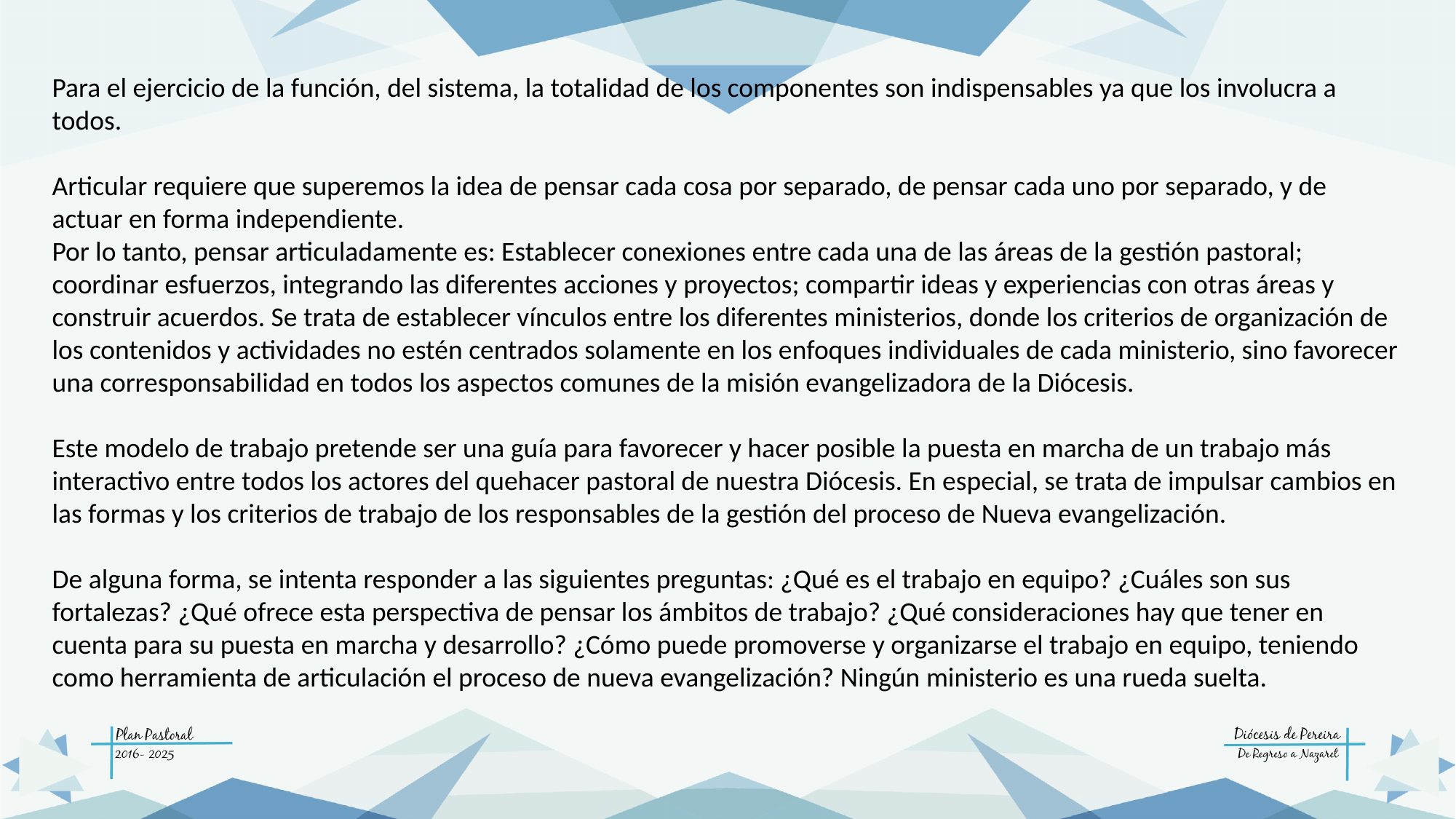

Para el ejercicio de la función, del sistema, la totalidad de los componentes son indispensables ya que los involucra a todos.

Articular requiere que superemos la idea de pensar cada cosa por separado, de pensar cada uno por separado, y de actuar en forma independiente.
Por lo tanto, pensar articuladamente es: Establecer conexiones entre cada una de las áreas de la gestión pastoral; coordinar esfuerzos, integrando las diferentes acciones y proyectos; compartir ideas y experiencias con otras áreas y construir acuerdos. Se trata de establecer vínculos entre los diferentes ministerios, donde los criterios de organización de los contenidos y actividades no estén centrados solamente en los enfoques individuales de cada ministerio, sino favorecer una corresponsabilidad en todos los aspectos comunes de la misión evangelizadora de la Diócesis.

Este modelo de trabajo pretende ser una guía para favorecer y hacer posible la puesta en marcha de un trabajo más interactivo entre todos los actores del quehacer pastoral de nuestra Diócesis. En especial, se trata de impulsar cambios en las formas y los criterios de trabajo de los responsables de la gestión del proceso de Nueva evangelización.

De alguna forma, se intenta responder a las siguientes preguntas: ¿Qué es el trabajo en equipo? ¿Cuáles son sus fortalezas? ¿Qué ofrece esta perspectiva de pensar los ámbitos de trabajo? ¿Qué consideraciones hay que tener en cuenta para su puesta en marcha y desarrollo? ¿Cómo puede promoverse y organizarse el trabajo en equipo, teniendo como herramienta de articulación el proceso de nueva evangelización? Ningún ministerio es una rueda suelta.